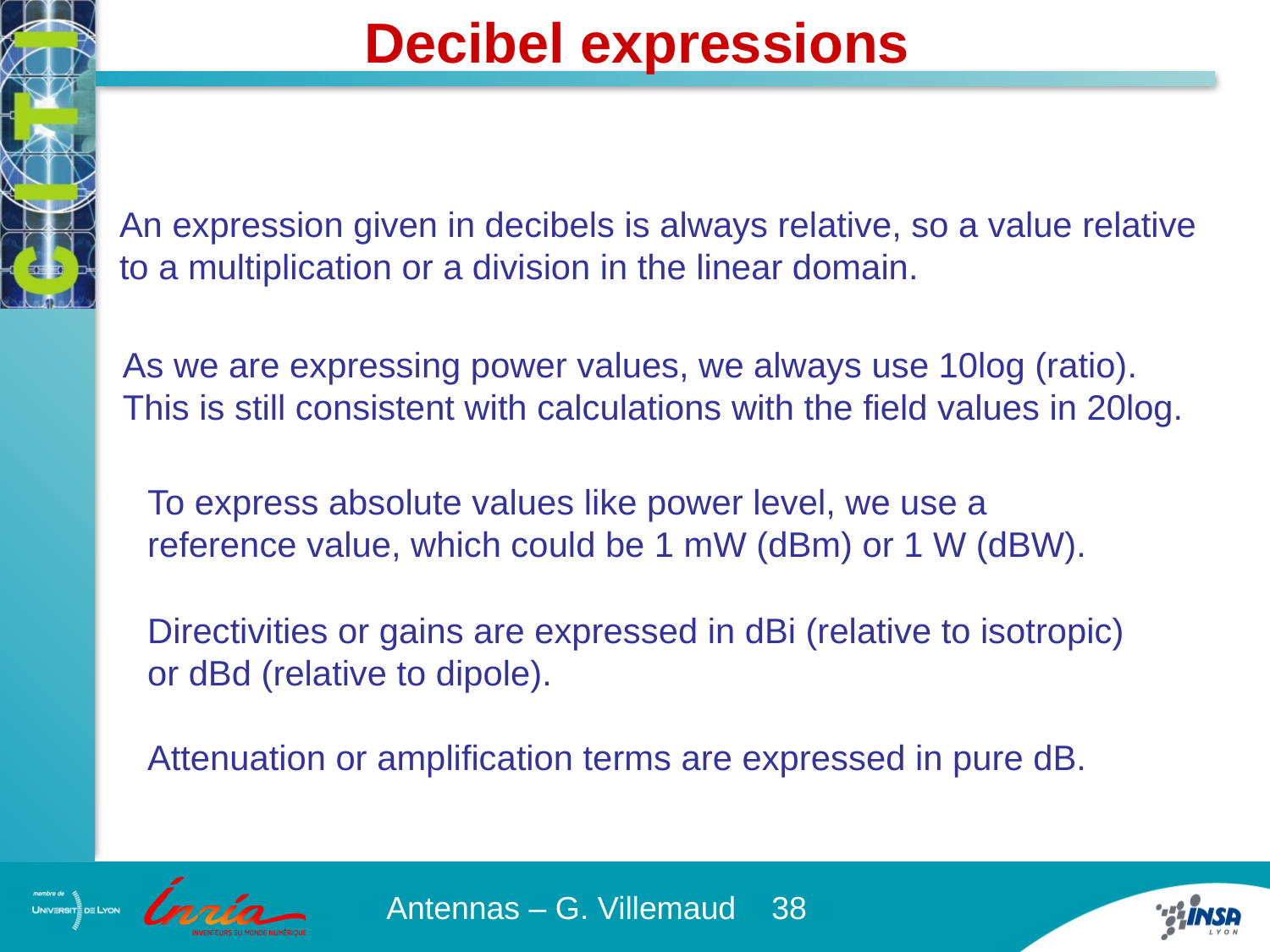

Decibel expressions
An expression given in decibels is always relative, so a value relative to a multiplication or a division in the linear domain.
As we are expressing power values, we always use 10log (ratio).
This is still consistent with calculations with the field values in 20log.
To express absolute values like power level, we use a reference value, which could be 1 mW (dBm) or 1 W (dBW).
Directivities or gains are expressed in dBi (relative to isotropic) or dBd (relative to dipole).

Attenuation or amplification terms are expressed in pure dB.